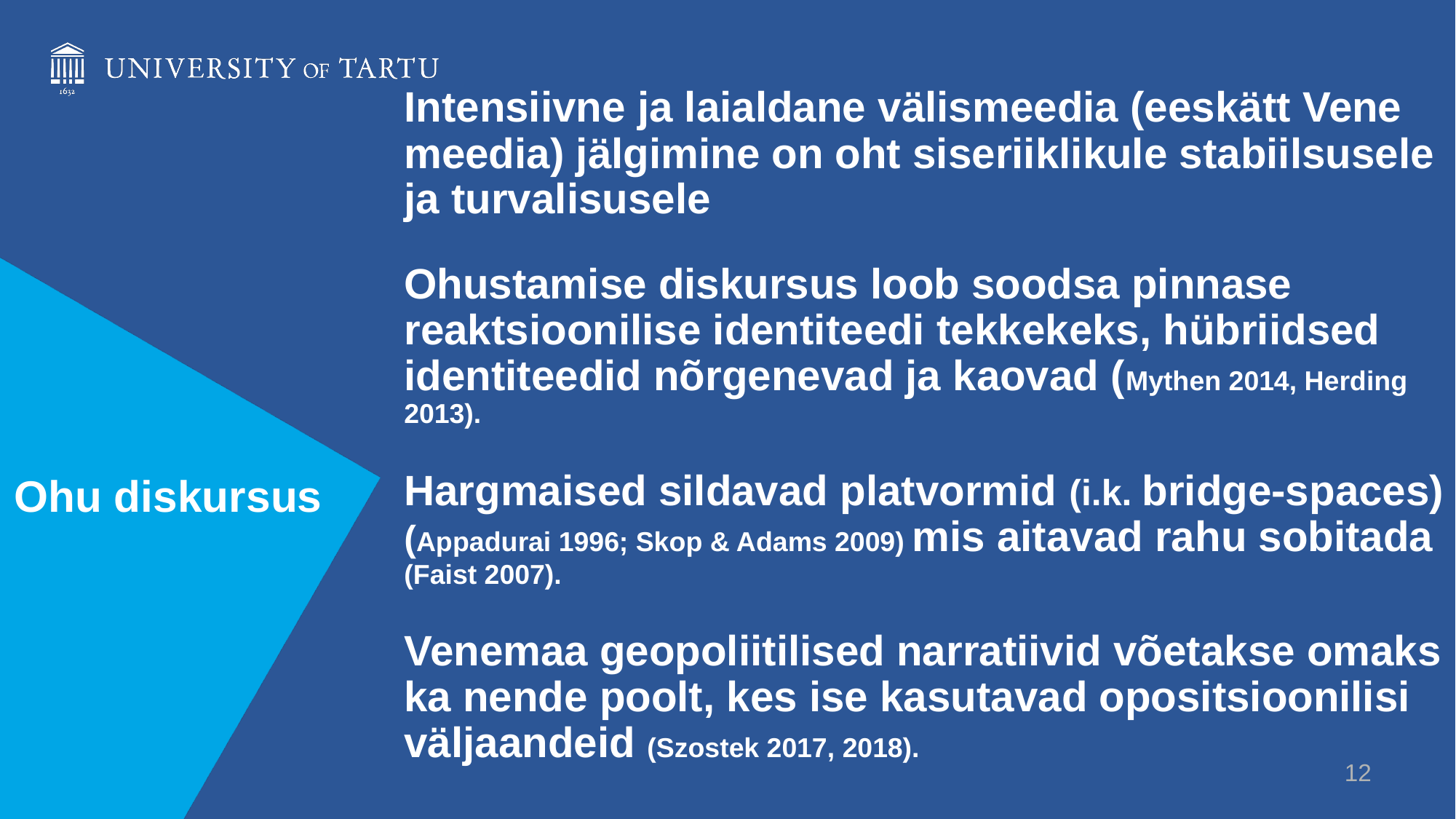

# Intensiivne ja laialdane välismeedia (eeskätt Vene meedia) jälgimine on oht siseriiklikule stabiilsusele ja turvalisusele Ohustamise diskursus loob soodsa pinnase reaktsioonilise identiteedi tekkekeks, hübriidsed identiteedid nõrgenevad ja kaovad (Mythen 2014, Herding 2013). Hargmaised sildavad platvormid (i.k. bridge-spaces) (Appadurai 1996; Skop & Adams 2009) mis aitavad rahu sobitada (Faist 2007). Venemaa geopoliitilised narratiivid võetakse omaks ka nende poolt, kes ise kasutavad opositsioonilisi väljaandeid (Szostek 2017, 2018).
Ohu diskursus
12